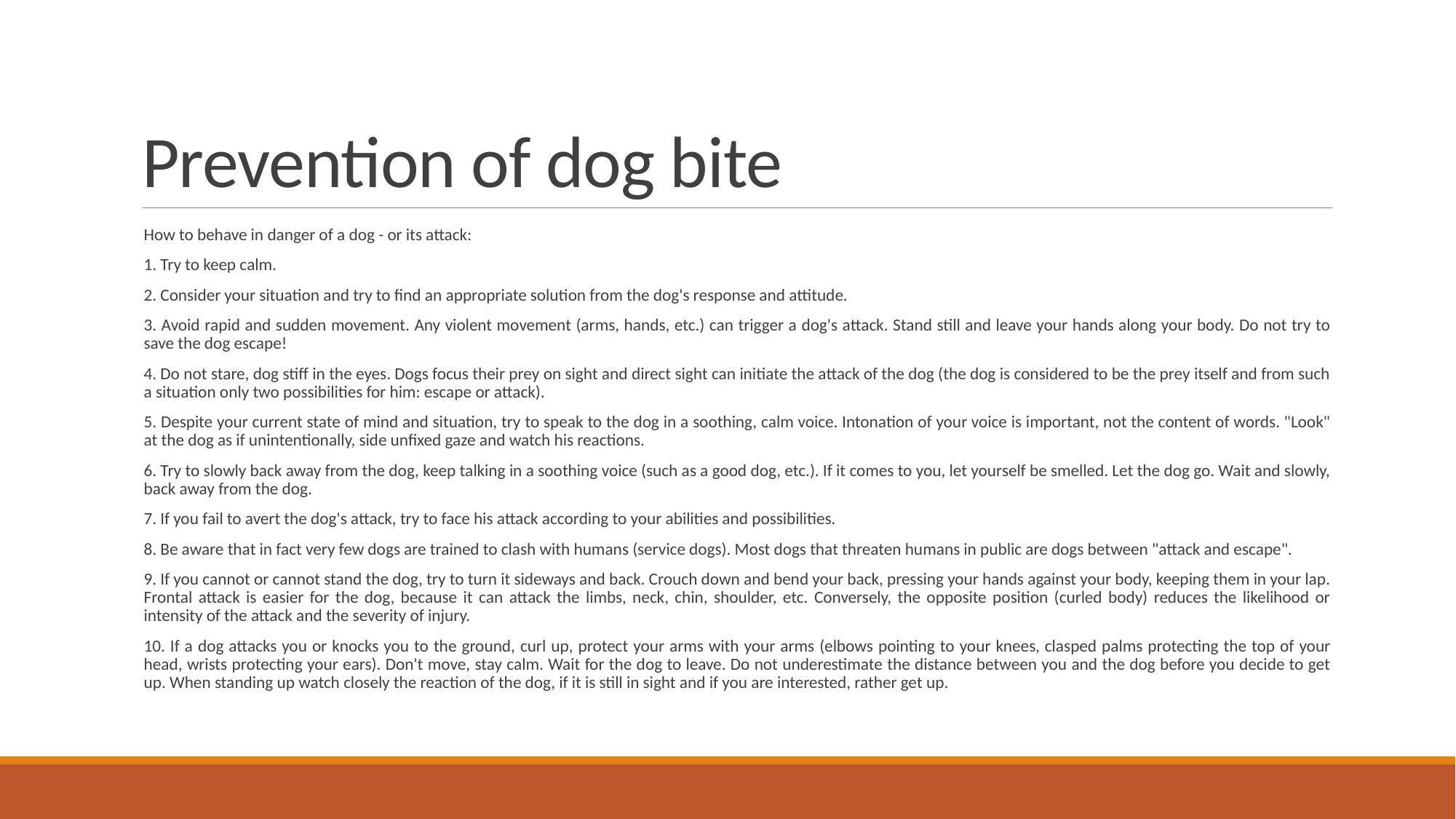

# Prevention of dog bite
How to behave in danger of a dog - or its attack:
1. Try to keep calm.
2. Consider your situation and try to find an appropriate solution from the dog's response and attitude.
3. Avoid rapid and sudden movement. Any violent movement (arms, hands, etc.) can trigger a dog's attack. Stand still and leave your hands along your body. Do not try to save the dog escape!
4. Do not stare, dog stiff in the eyes. Dogs focus their prey on sight and direct sight can initiate the attack of the dog (the dog is considered to be the prey itself and from such a situation only two possibilities for him: escape or attack).
5. Despite your current state of mind and situation, try to speak to the dog in a soothing, calm voice. Intonation of your voice is important, not the content of words. "Look" at the dog as if unintentionally, side unfixed gaze and watch his reactions.
6. Try to slowly back away from the dog, keep talking in a soothing voice (such as a good dog, etc.). If it comes to you, let yourself be smelled. Let the dog go. Wait and slowly, back away from the dog.
7. If you fail to avert the dog's attack, try to face his attack according to your abilities and possibilities.
8. Be aware that in fact very few dogs are trained to clash with humans (service dogs). Most dogs that threaten humans in public are dogs between "attack and escape".
9. If you cannot or cannot stand the dog, try to turn it sideways and back. Crouch down and bend your back, pressing your hands against your body, keeping them in your lap. Frontal attack is easier for the dog, because it can attack the limbs, neck, chin, shoulder, etc. Conversely, the opposite position (curled body) reduces the likelihood or intensity of the attack and the severity of injury.
10. If a dog attacks you or knocks you to the ground, curl up, protect your arms with your arms (elbows pointing to your knees, clasped palms protecting the top of your head, wrists protecting your ears). Don't move, stay calm. Wait for the dog to leave. Do not underestimate the distance between you and the dog before you decide to get up. When standing up watch closely the reaction of the dog, if it is still in sight and if you are interested, rather get up.